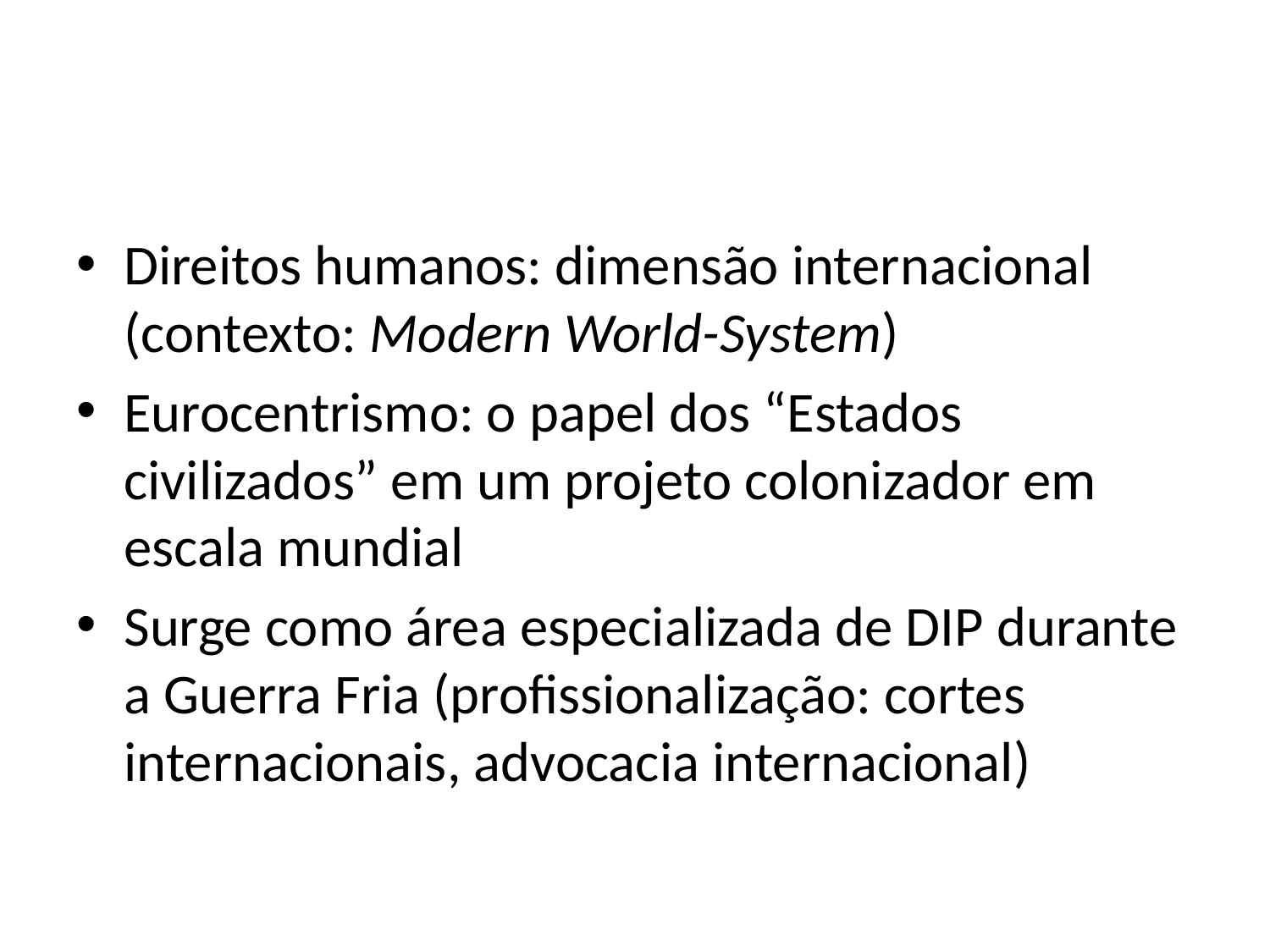

#
Direitos humanos: dimensão internacional (contexto: Modern World-System)
Eurocentrismo: o papel dos “Estados civilizados” em um projeto colonizador em escala mundial
Surge como área especializada de DIP durante a Guerra Fria (profissionalização: cortes internacionais, advocacia internacional)